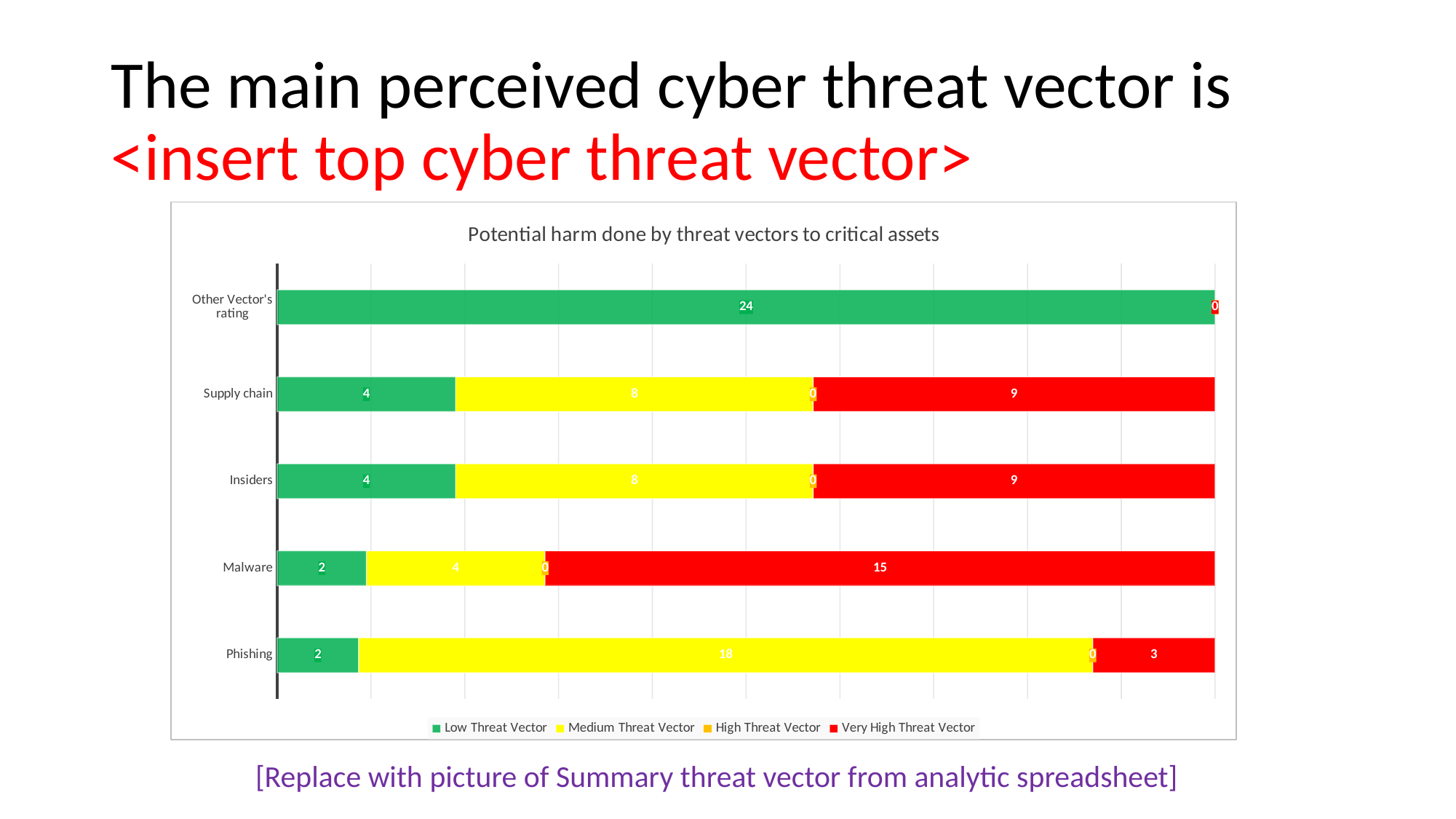

# The main perceived cyber threat vector is <insert top cyber threat vector>

### Chart: Potential harm done by threat vectors to critical assets

| Category | Low Threat Vector | Medium Threat Vector | High Threat Vector | Very High Threat Vector |
|---|---|---|---|---|
| Phishing | 2.0 | 18.0 | 0.0 | 3.0 |
| Malware | 2.0 | 4.0 | 0.0 | 15.0 |
| Insiders | 4.0 | 8.0 | 0.0 | 9.0 |
| Supply chain | 4.0 | 8.0 | 0.0 | 9.0 |
| Other Vector's rating | 24.0 | 0.0 | 0.0 | 0.0 |
[Replace with picture of Summary threat vector from analytic spreadsheet]